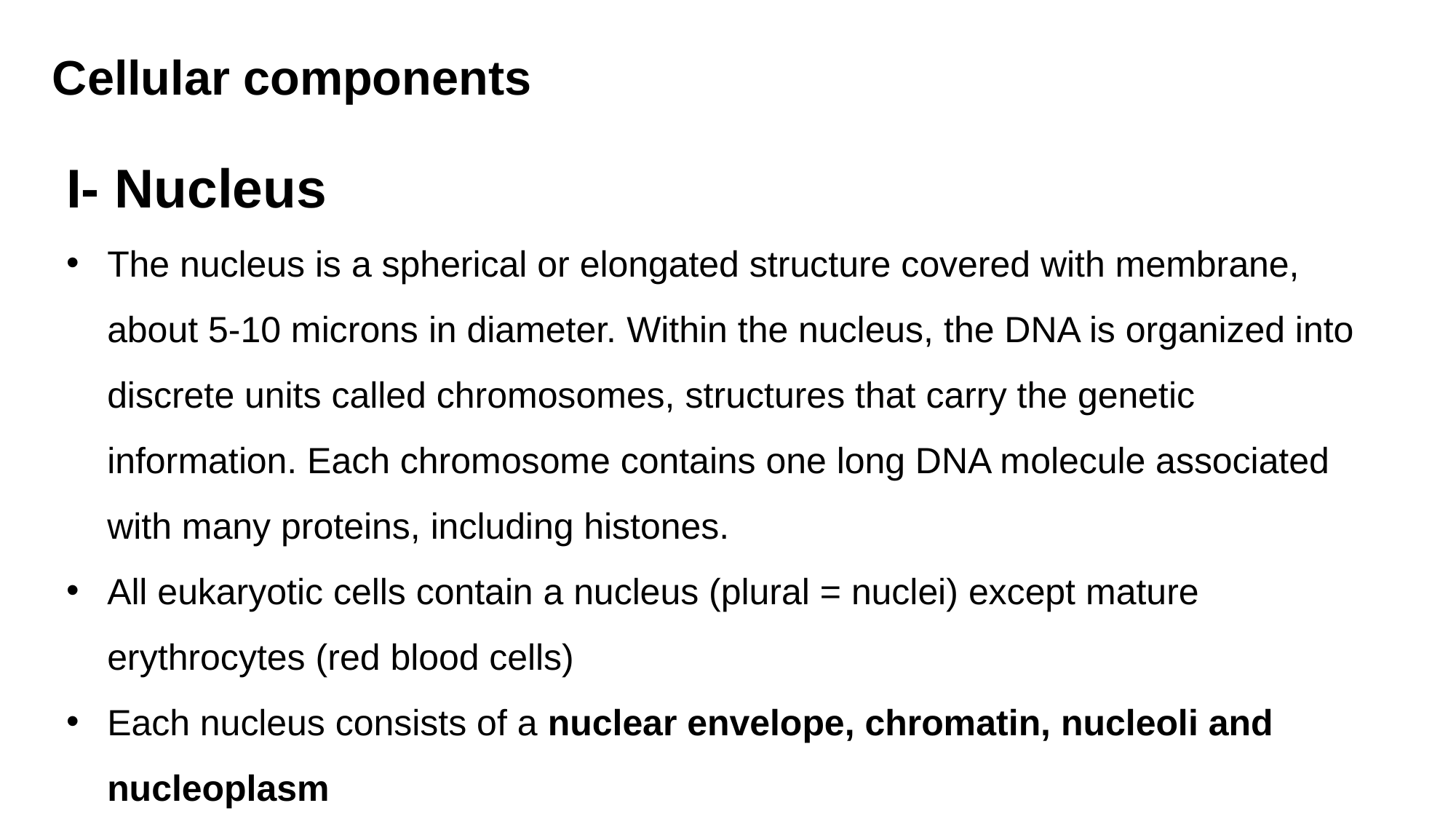

# Cellular components
I- Nucleus
The nucleus is a spherical or elongated structure covered with membrane, about 5-10 microns in diameter. Within the nucleus, the DNA is organized into discrete units called chromosomes, structures that carry the genetic information. Each chromosome contains one long DNA molecule associated with many proteins, including histones.
All eukaryotic cells contain a nucleus (plural = nuclei) except mature erythrocytes (red blood cells)
Each nucleus consists of a nuclear envelope, chromatin, nucleoli and nucleoplasm